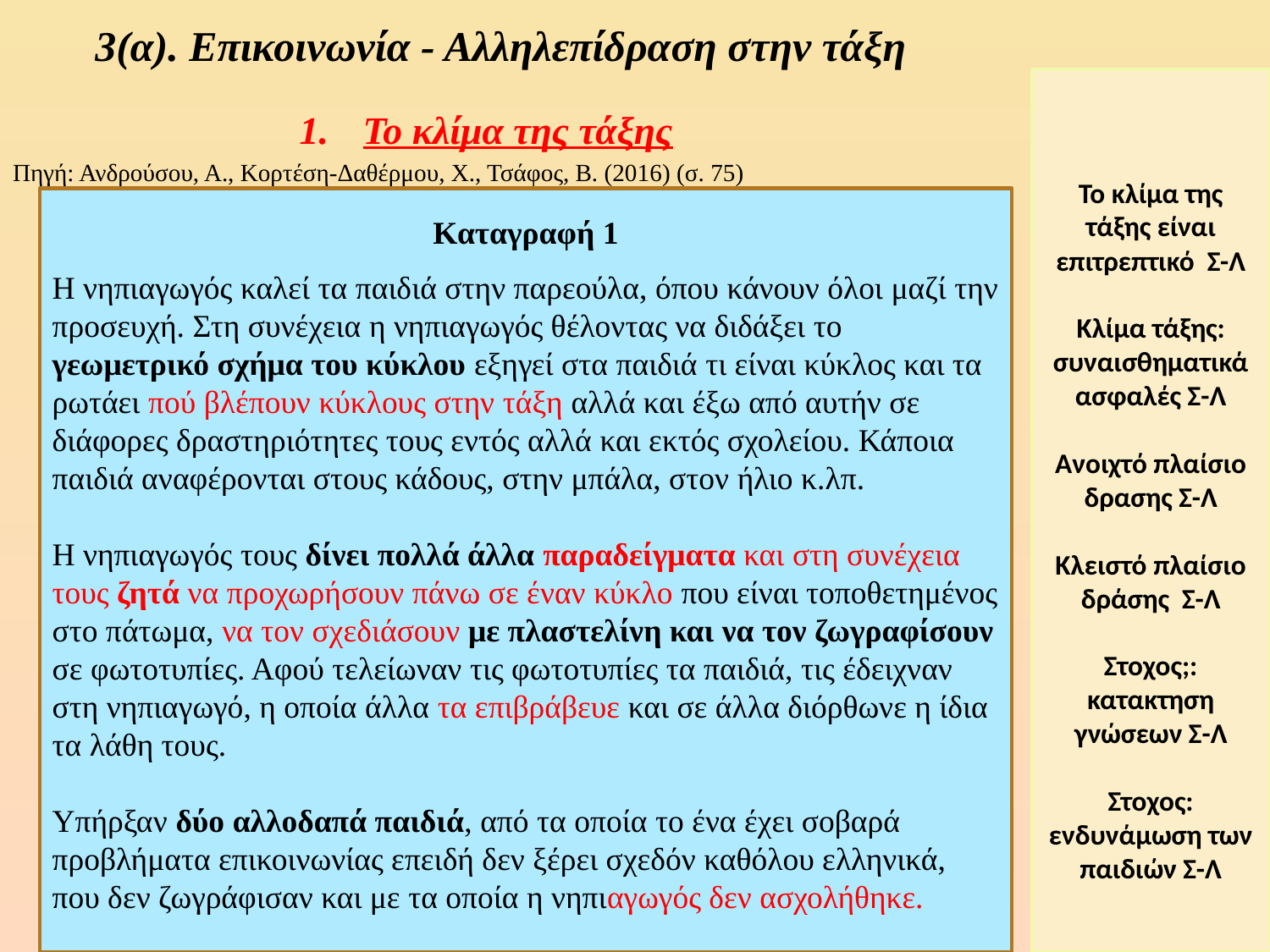

# 3(α). Επικοινωνία - Αλληλεπίδραση στην τάξη

Το κλίμα της τάξης είναι επιτρεπτικό  Σ-Λ

Κλίμα τάξης: συναισθηματικά ασφαλές Σ-Λ

Ανοιχτό πλαίσιο δρασης Σ-Λ

Κλειστό πλαίσιο δράσης  Σ-Λ

Στοχος;: κατακτηση γνώσεων Σ-Λ

Στοχος: ενδυνάμωση των παιδιών Σ-Λ

Το κλίμα της τάξης
Πηγή: Ανδρούσου, Α., Κορτέση-Δαθέρμου, Χ., Τσάφος, Β. (2016) (σ. 75)

Καταγραφή 1

Η νηπιαγωγός καλεί τα παιδιά στην παρεούλα, όπου κάνουν όλοι μαζί την προσευχή. Στη συνέχεια η νηπιαγωγός θέλοντας να διδάξει το γεωμετρικό σχήμα του κύκλου εξηγεί στα παιδιά τι είναι κύκλος και τα ρωτάει πού βλέπουν κύκλους στην τάξη αλλά και έξω από αυτήν σε διάφορες δραστηριότητες τους εντός αλλά και εκτός σχολείου. Κάποια παιδιά αναφέρονται στους κάδους, στην μπάλα, στον ήλιο κ.λπ.

Η νηπιαγωγός τους δίνει πολλά άλλα παραδείγματα και στη συνέχεια τους ζητά να προχωρήσουν πάνω σε έναν κύκλο που είναι τοποθετημένος στο πάτωμα, να τον σχεδιάσουν με πλαστελίνη και να τον ζωγραφίσουν σε φωτοτυπίες. Αφού τελείωναν τις φωτοτυπίες τα παιδιά, τις έδειχναν στη νηπιαγωγό, η οποία άλλα τα επιβράβευε και σε άλλα διόρθωνε η ίδια τα λάθη τους.

Υπήρξαν δύο αλλοδαπά παιδιά, από τα οποία το ένα έχει σοβαρά προβλήματα επικοινωνίας επειδή δεν ξέρει σχεδόν καθόλου ελληνικά, που δεν ζωγράφισαν και με τα οποία η νηπιαγωγός δεν ασχολήθηκε.